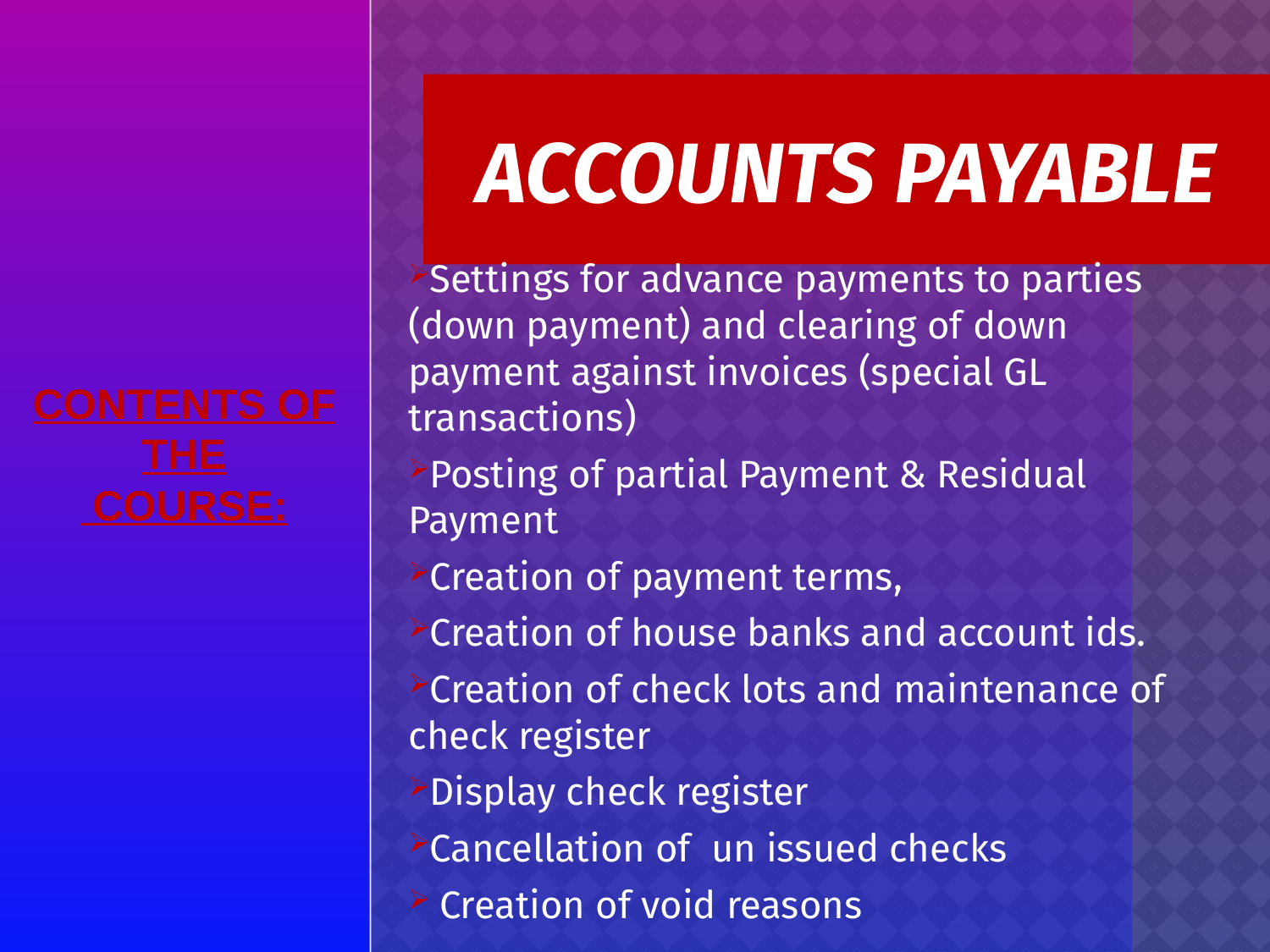

# ACCOUNTS PAYABLE
Settings for advance payments to parties (down payment) and clearing of down payment against invoices (special GL transactions)
Posting of partial Payment & Residual Payment
Creation of payment terms,
Creation of house banks and account ids.
Creation of check lots and maintenance of check register
Display check register
Cancellation of  un issued checks
 Creation of void reasons

CONTENTS OF THE
 COURSE: